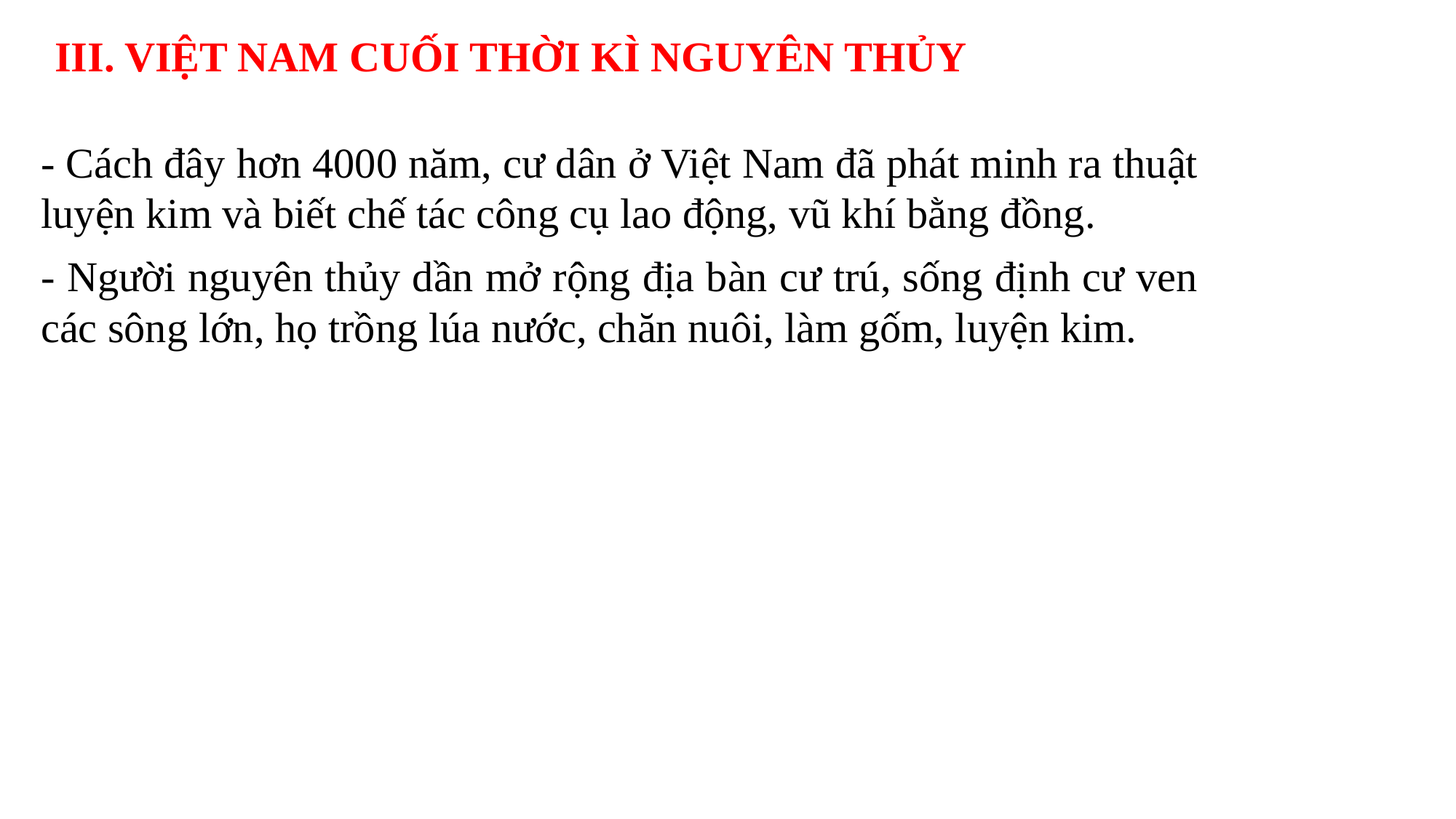

III. VIỆT NAM CUỐI THỜI KÌ NGUYÊN THỦY
- Cách đây hơn 4000 năm, cư dân ở Việt Nam đã phát minh ra thuật luyện kim và biết chế tác công cụ lao động, vũ khí bằng đồng.
- Người nguyên thủy dần mở rộng địa bàn cư trú, sống định cư ven các sông lớn, họ trồng lúa nước, chăn nuôi, làm gốm, luyện kim.